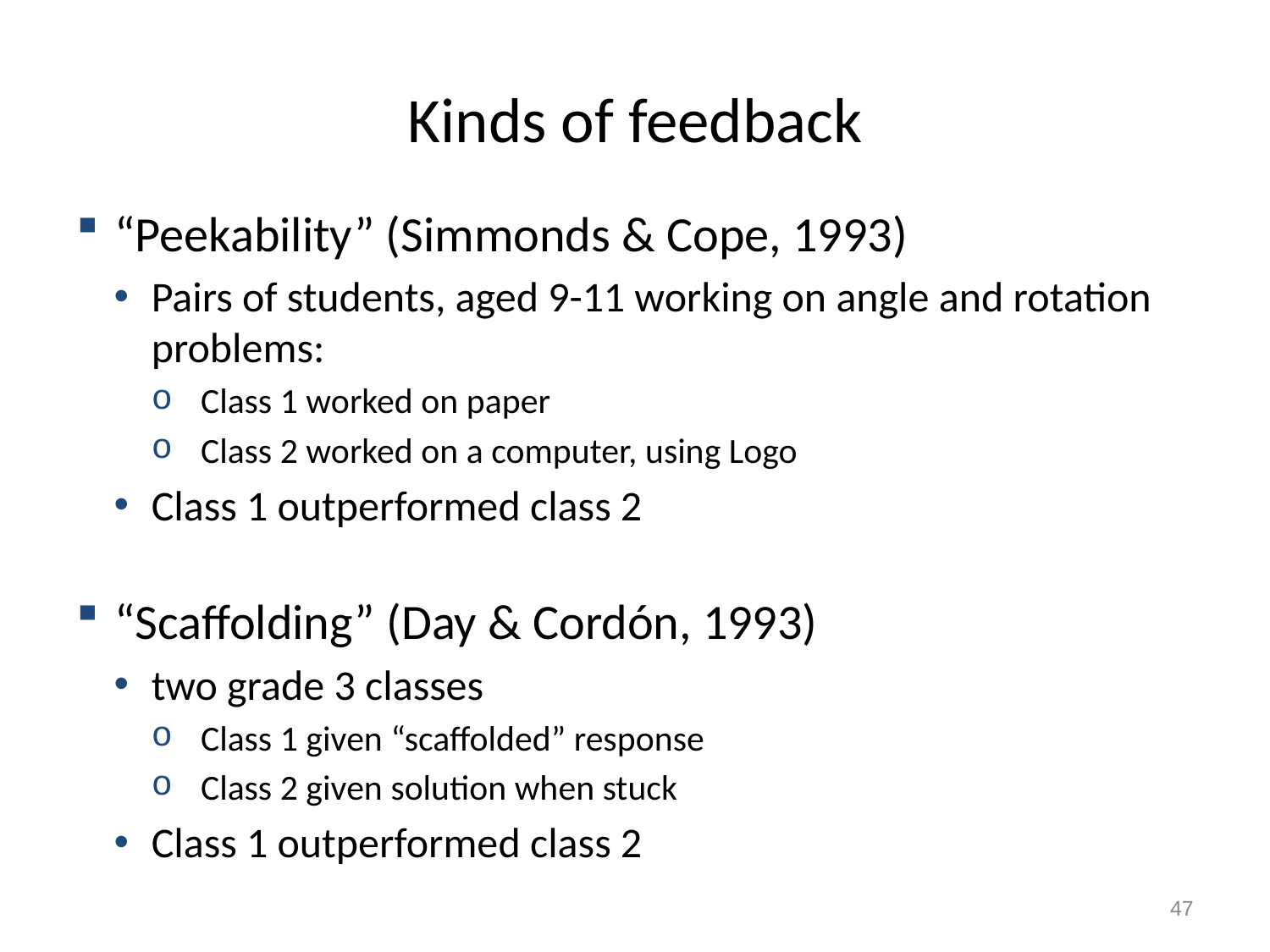

# Kinds of feedback
“Peekability” (Simmonds & Cope, 1993)
Pairs of students, aged 9-11 working on angle and rotation problems:
Class 1 worked on paper
Class 2 worked on a computer, using Logo
Class 1 outperformed class 2
“Scaffolding” (Day & Cordón, 1993)
two grade 3 classes
Class 1 given “scaffolded” response
Class 2 given solution when stuck
Class 1 outperformed class 2
47